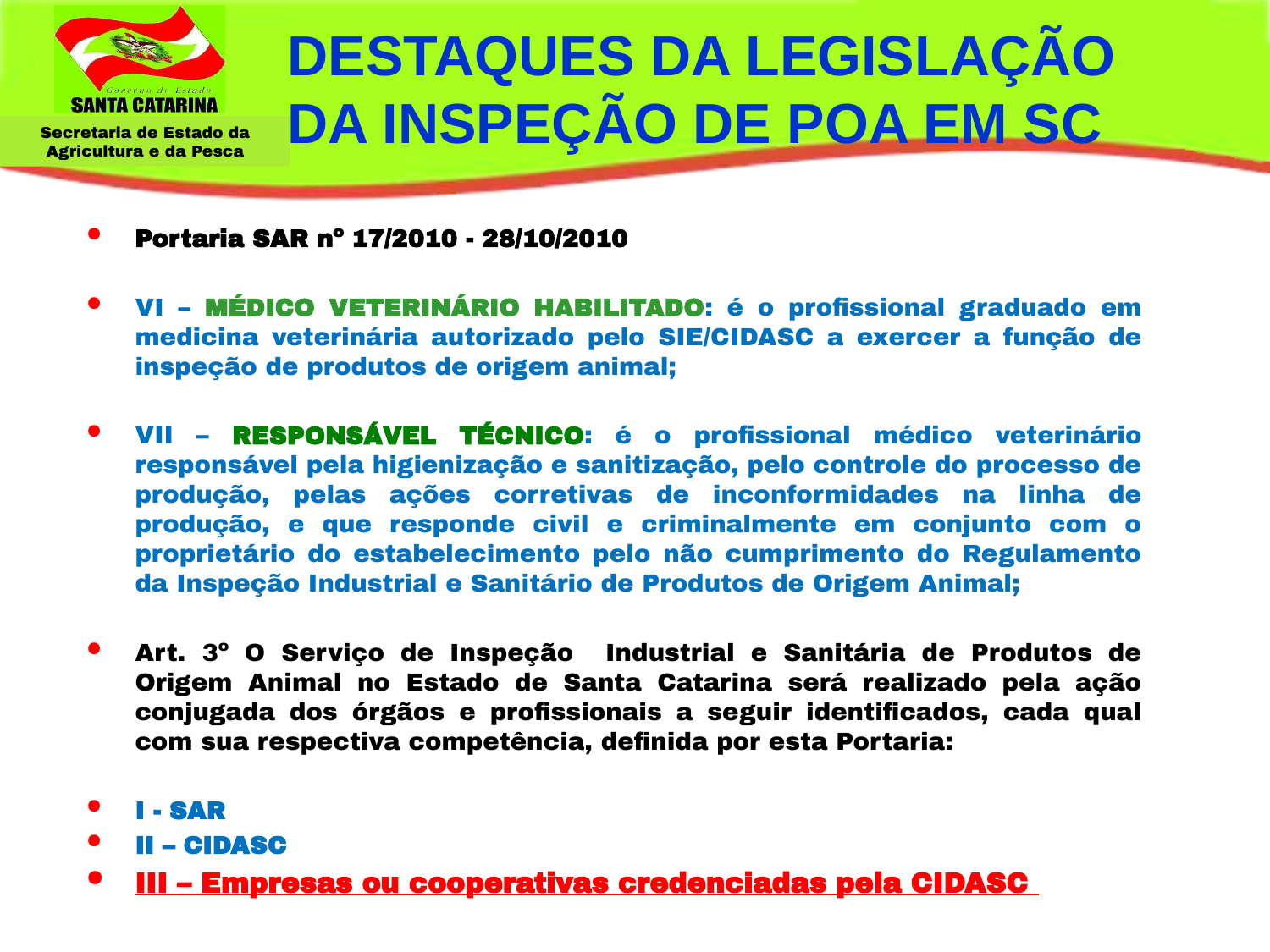

DESTAQUES DA LEGISLAÇÃO DA INSPEÇÃO DE POA EM SC

Portaria SAR nº 17/2010 - 28/10/2010

VI – MÉDICO VETERINÁRIO HABILITADO: é o profissional graduado em medicina veterinária autorizado pelo SIE/CIDASC a exercer a função de inspeção de produtos de origem animal;

VII – RESPONSÁVEL TÉCNICO: é o profissional médico veterinário responsável pela higienização e sanitização, pelo controle do processo de produção, pelas ações corretivas de inconformidades na linha de produção, e que responde civil e criminalmente em conjunto com o proprietário do estabelecimento pelo não cumprimento do Regulamento da Inspeção Industrial e Sanitário de Produtos de Origem Animal;

Art. 3º O Serviço de Inspeção  Industrial e Sanitária de Produtos de Origem Animal no Estado de Santa Catarina será realizado pela ação conjugada dos órgãos e profissionais a seguir identificados, cada qual com sua respectiva competência, definida por esta Portaria:

I - SAR
II – CIDASC
III – Empresas ou cooperativas credenciadas pela CIDASC